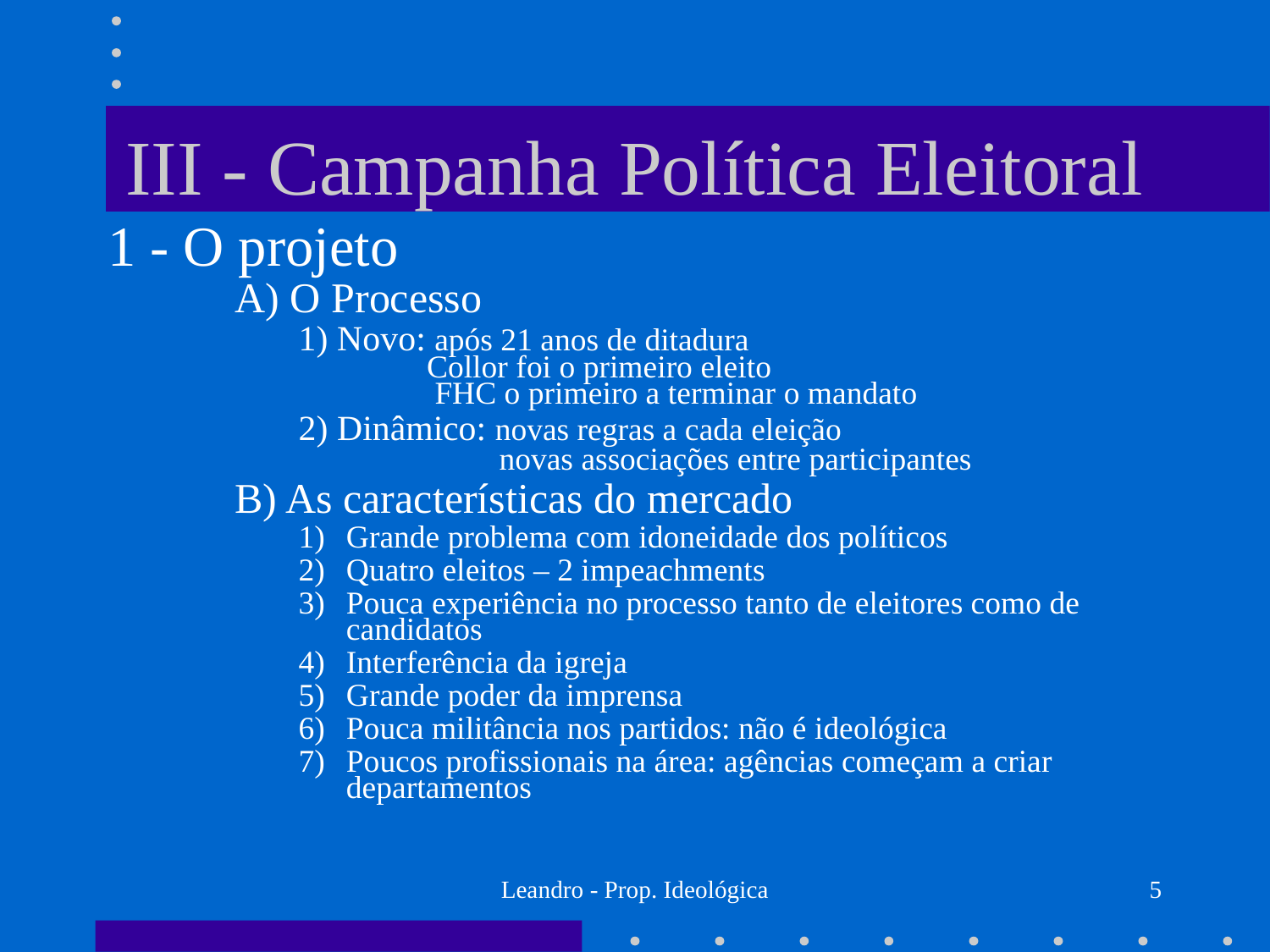

# III - Campanha Política Eleitoral
1 - O projeto
A) O Processo
1) Novo: após 21 anos de ditadura
            Collor foi o primeiro eleito
             FHC o primeiro a terminar o mandato
2) Dinâmico: novas regras a cada eleição
                   novas associações entre participantes
B) As características do mercado
Grande problema com idoneidade dos políticos
Quatro eleitos – 2 impeachments
Pouca experiência no processo tanto de eleitores como de candidatos
Interferência da igreja
Grande poder da imprensa
Pouca militância nos partidos: não é ideológica
Poucos profissionais na área: agências começam a criar departamentos

Leandro - Prop. Ideológica
5